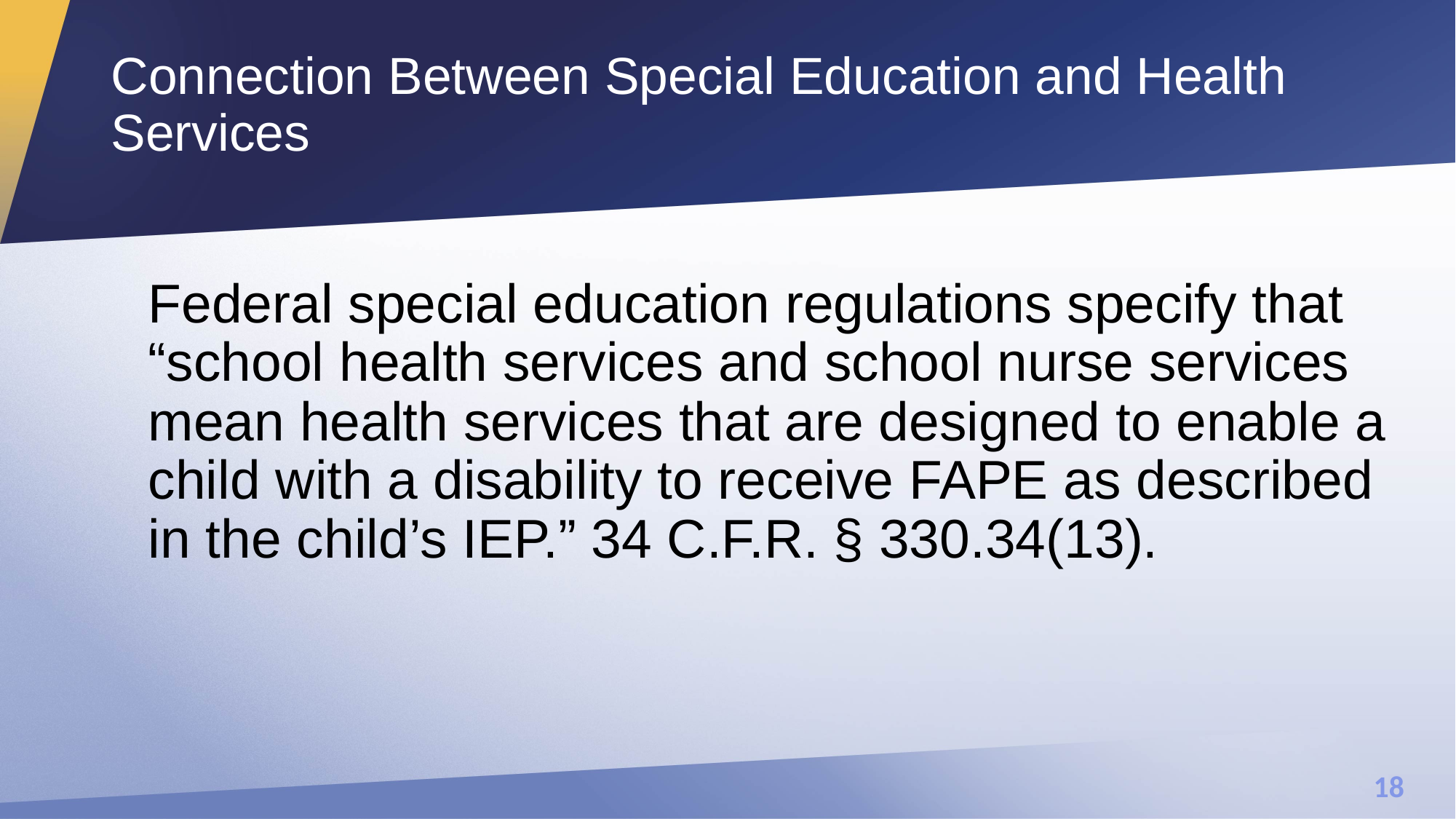

# Connection Between Special Education and Health Services
Federal special education regulations specify that “school health services and school nurse services mean health services that are designed to enable a child with a disability to receive FAPE as described in the child’s IEP.” 34 C.F.R. § 330.34(13).